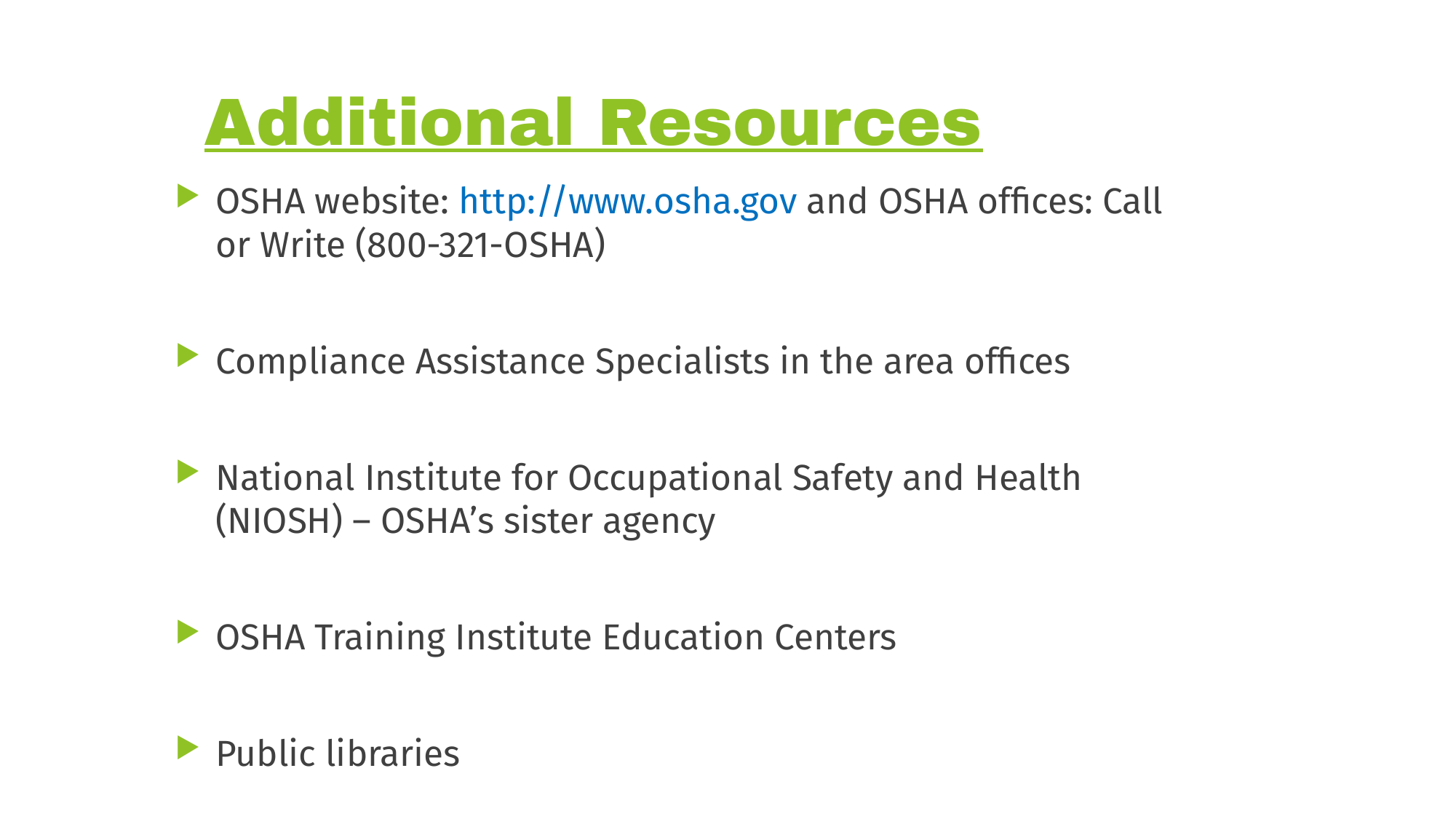

# Additional Resources
OSHA website: http://www.osha.gov and OSHA offices: Call or Write (800-321-OSHA)

Compliance Assistance Specialists in the area offices

National Institute for Occupational Safety and Health (NIOSH) – OSHA’s sister agency

OSHA Training Institute Education Centers

Public libraries